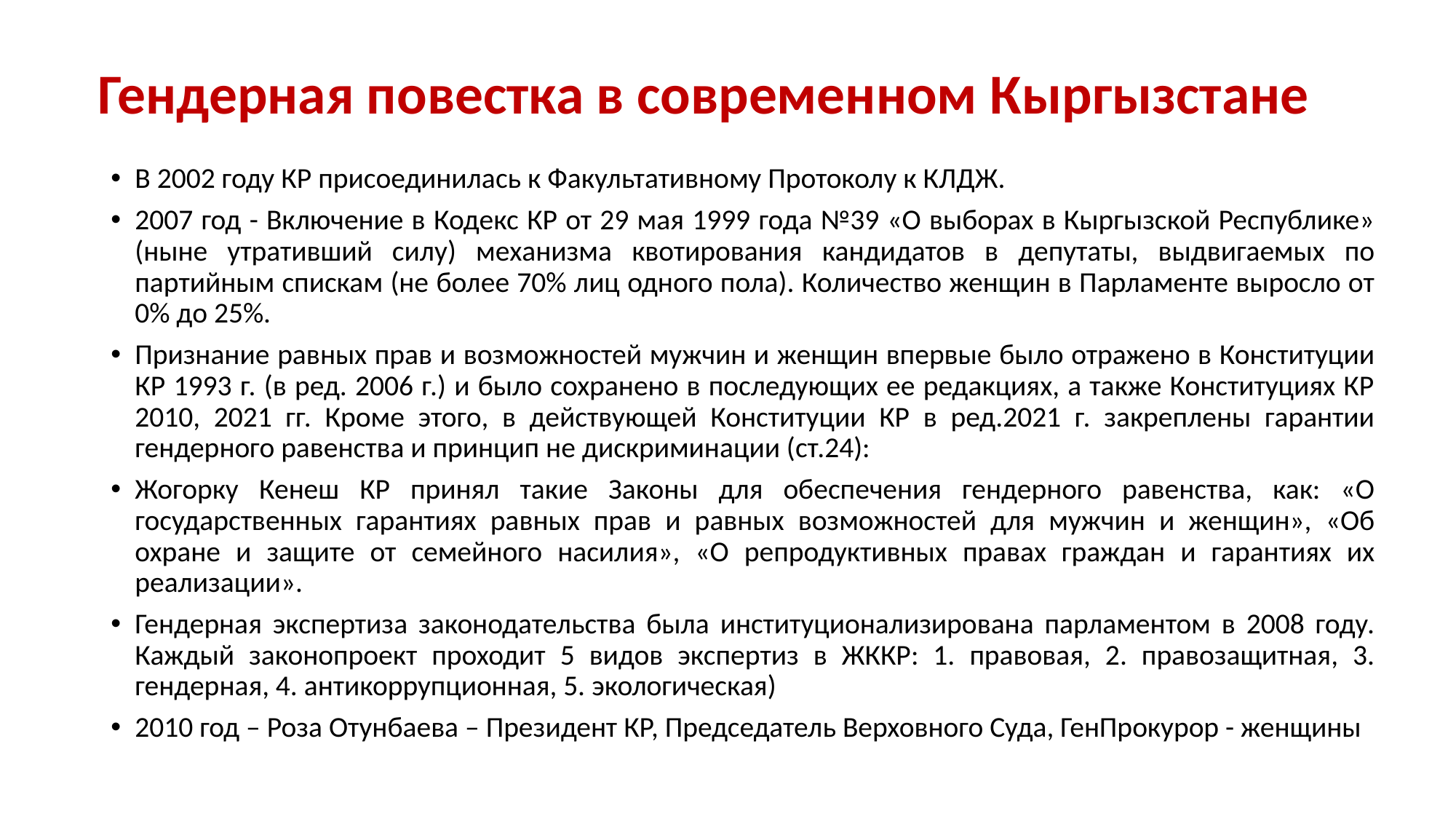

# Гендерная повестка в современном Кыргызстане
В 2002 году КР присоединилась к Факультативному Протоколу к КЛДЖ.
2007 год - Включение в Кодекс КР от 29 мая 1999 года №39 «О выборах в Кыргызской Республике» (ныне утративший силу) механизма квотирования кандидатов в депутаты, выдвигаемых по партийным спискам (не более 70% лиц одного пола). Количество женщин в Парламенте выросло от 0% до 25%.
Признание равных прав и возможностей мужчин и женщин впервые было отражено в Конституции КР 1993 г. (в ред. 2006 г.) и было сохранено в последующих ее редакциях, а также Конституциях КР 2010, 2021 гг. Кроме этого, в действующей Конституции КР в ред.2021 г. закреплены гарантии гендерного равенства и принцип не дискриминации (ст.24):
Жогорку Кенеш КР принял такие Законы для обеспечения гендерного равенства, как: «О государственных гарантиях равных прав и равных возможностей для мужчин и женщин», «Об охране и защите от семейного насилия», «О репродуктивных правах граждан и гарантиях их реализации».
Гендерная экспертиза законодательства была институционализирована парламентом в 2008 году. Каждый законопроект проходит 5 видов экспертиз в ЖККР: 1. правовая, 2. правозащитная, 3. гендерная, 4. антикоррупционная, 5. экологическая)
2010 год – Роза Отунбаева – Президент КР, Председатель Верховного Суда, ГенПрокурор - женщины